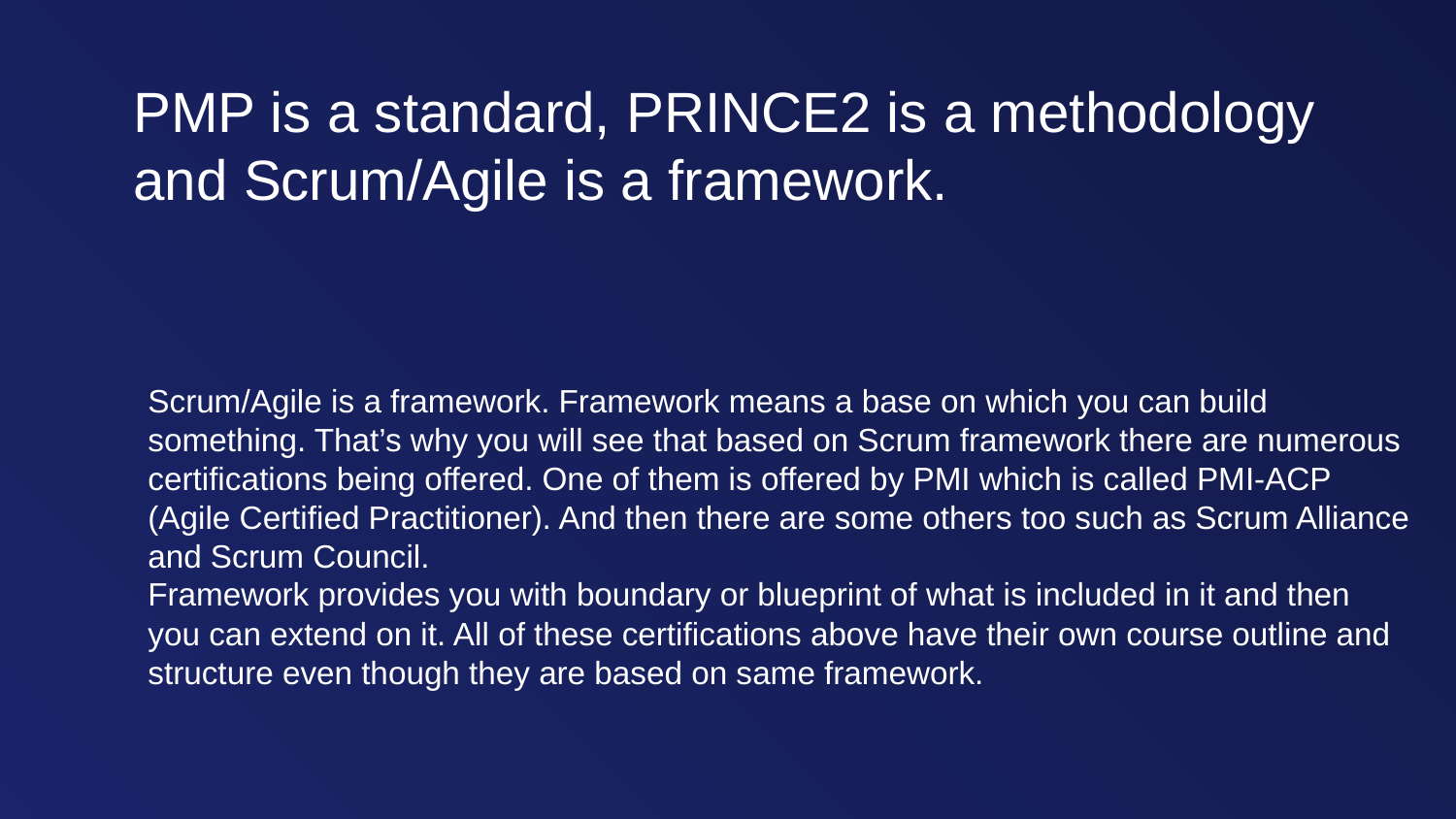

PMP is a standard, PRINCE2 is a methodology and Scrum/Agile is a framework.

Scrum/Agile is a framework. Framework means a base on which you can build something. That’s why you will see that based on Scrum framework there are numerous certifications being offered. One of them is offered by PMI which is called PMI-ACP (Agile Certified Practitioner). And then there are some others too such as Scrum Alliance and Scrum Council.
Framework provides you with boundary or blueprint of what is included in it and then you can extend on it. All of these certifications above have their own course outline and structure even though they are based on same framework.